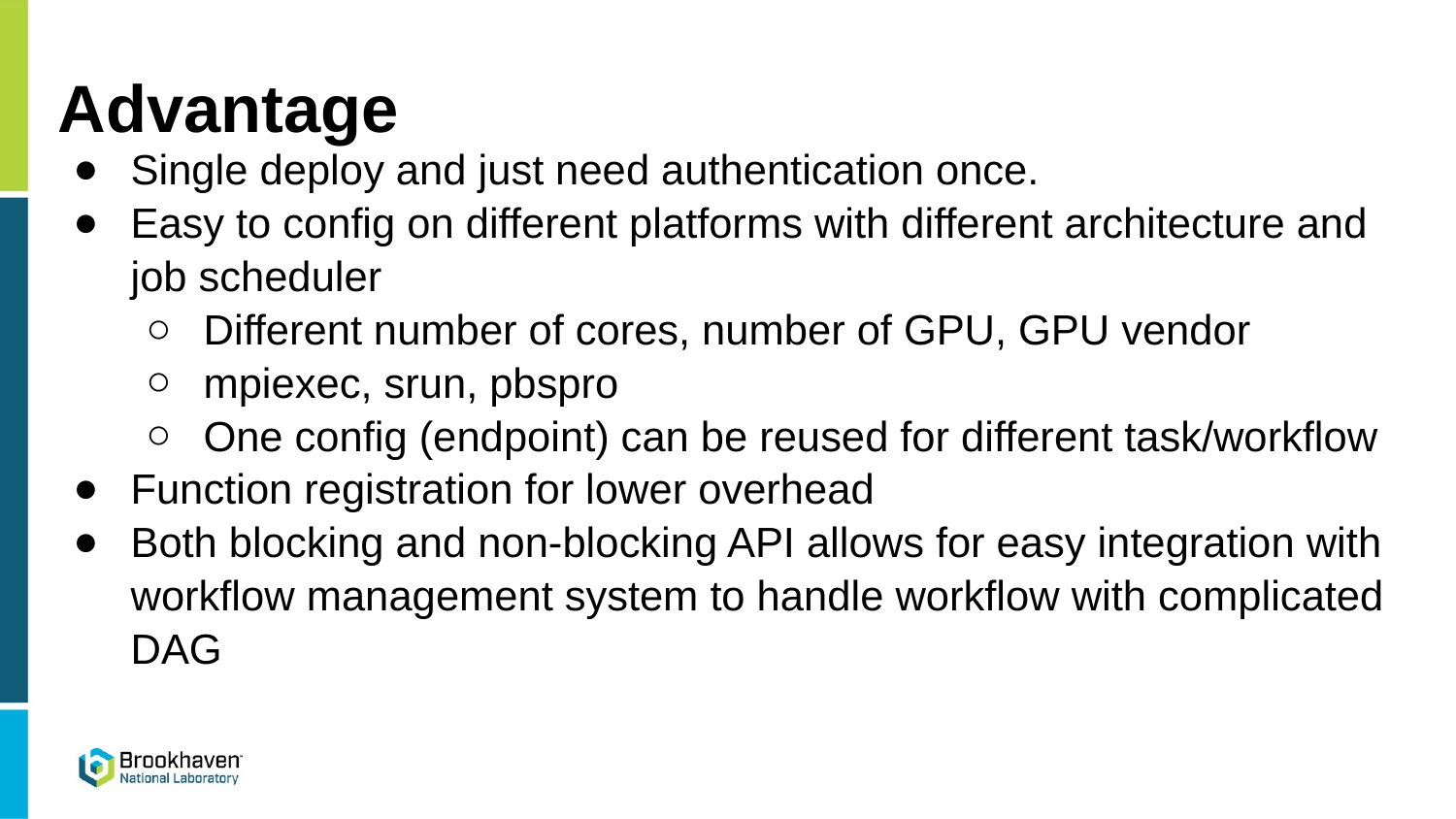

# Advantage

Single deploy and just need authentication once.
Easy to config on different platforms with different architecture and job scheduler
Different number of cores, number of GPU, GPU vendor
mpiexec, srun, pbspro
One config (endpoint) can be reused for different task/workflow
Function registration for lower overhead
Both blocking and non-blocking API allows for easy integration with workflow management system to handle workflow with complicated DAG